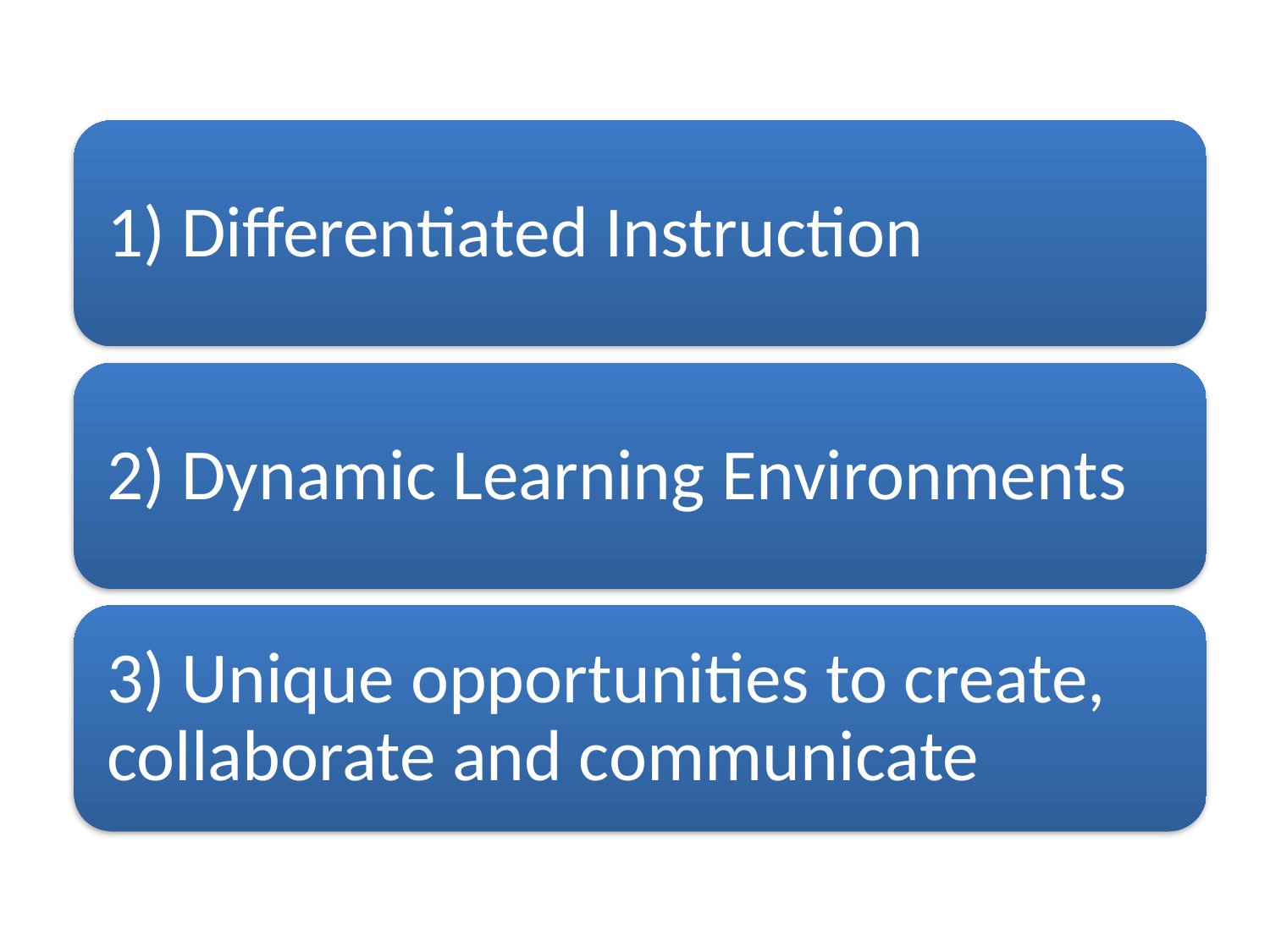

1) Differentiated Instruction
2) Dynamic Learning Environments
3) Unique opportunities to create, collaborate and communicate